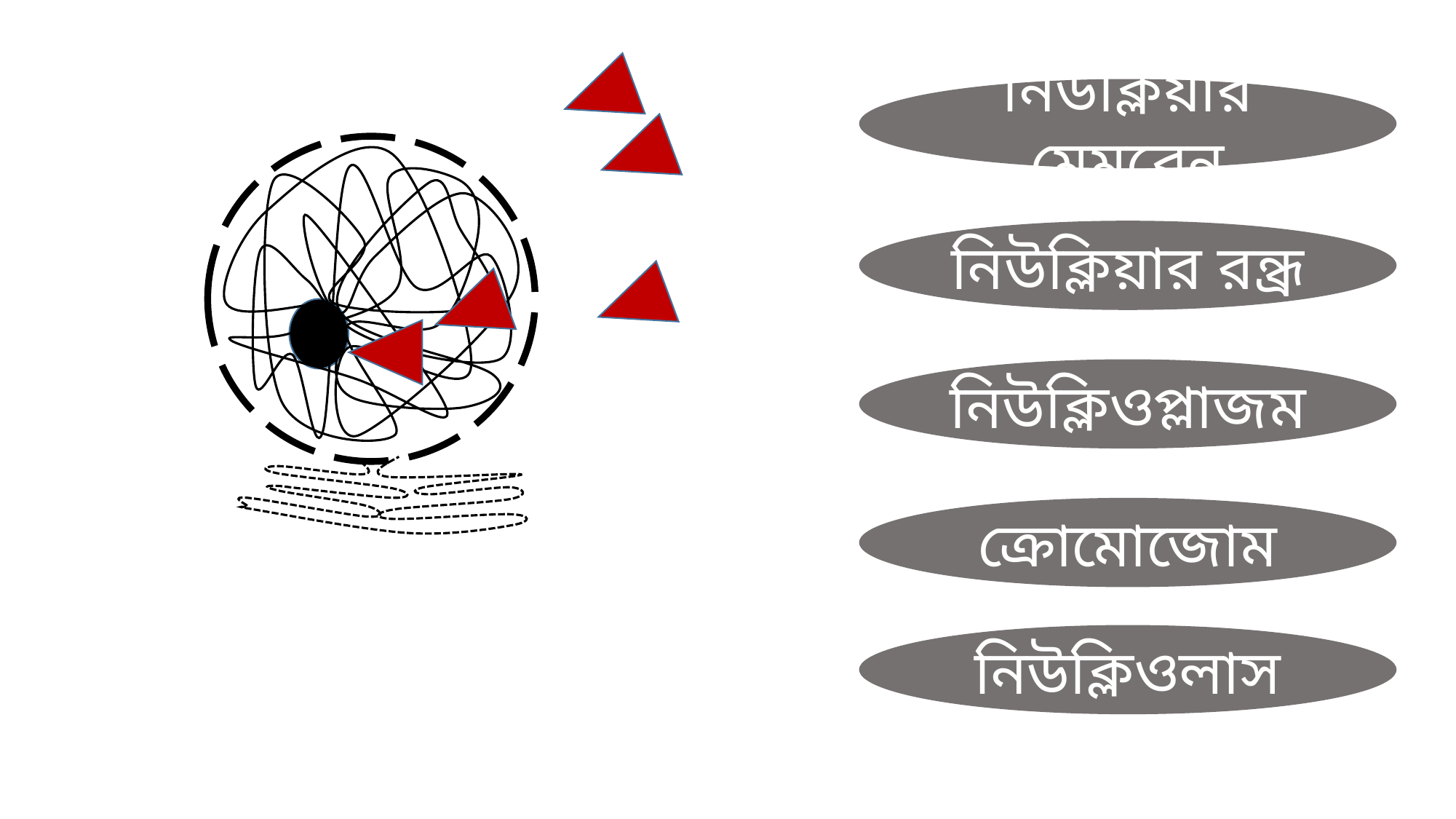

নিউক্লিয়ার মেমব্রেন

নিউক্লিয়ার রন্ধ্র

নিউক্লিওপ্লাজম
ক্রোমোজোম
নিউক্লিওলাস